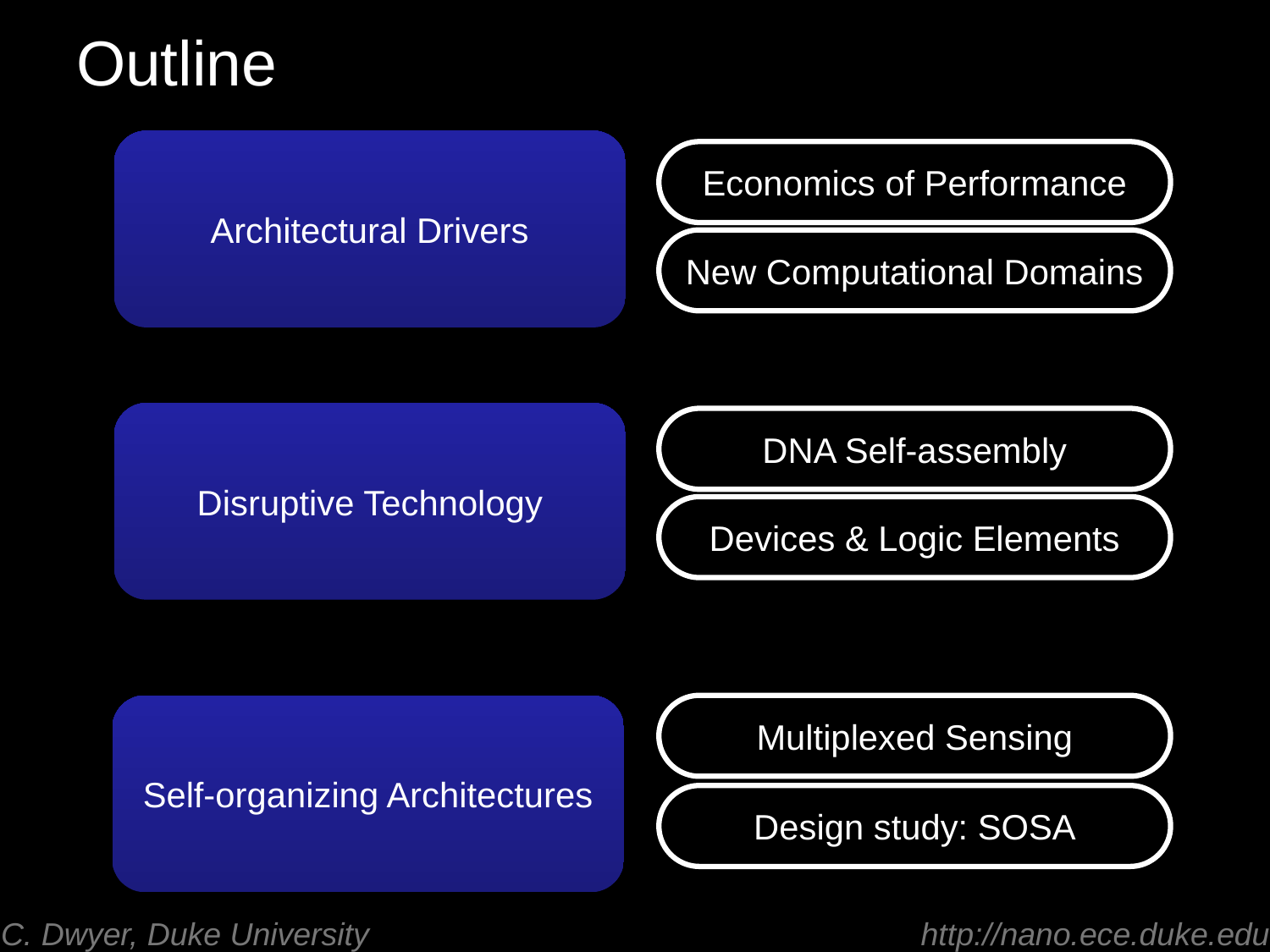

# Outline
Architectural Drivers
Economics of Performance
New Computational Domains
Disruptive Technology
DNA Self-assembly
Devices & Logic Elements
Multiplexed Sensing
Self-organizing Architectures
Design study: SOSA